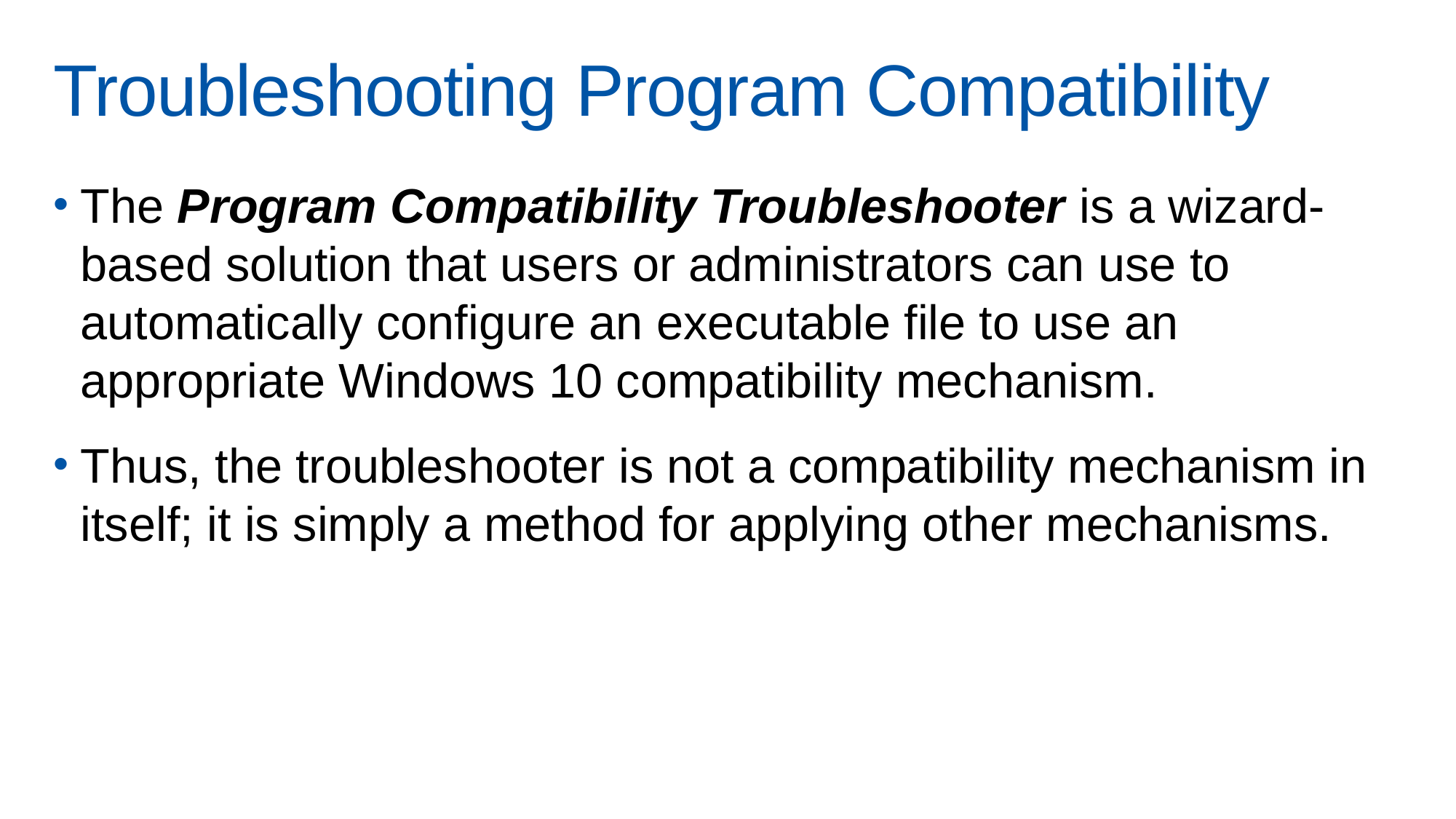

# Troubleshooting Program Compatibility
The Program Compatibility Troubleshooter is a wizard-based solution that users or administrators can use to automatically configure an executable file to use an appropriate Windows 10 compatibility mechanism.
Thus, the troubleshooter is not a compatibility mechanism in itself; it is simply a method for applying other mechanisms.